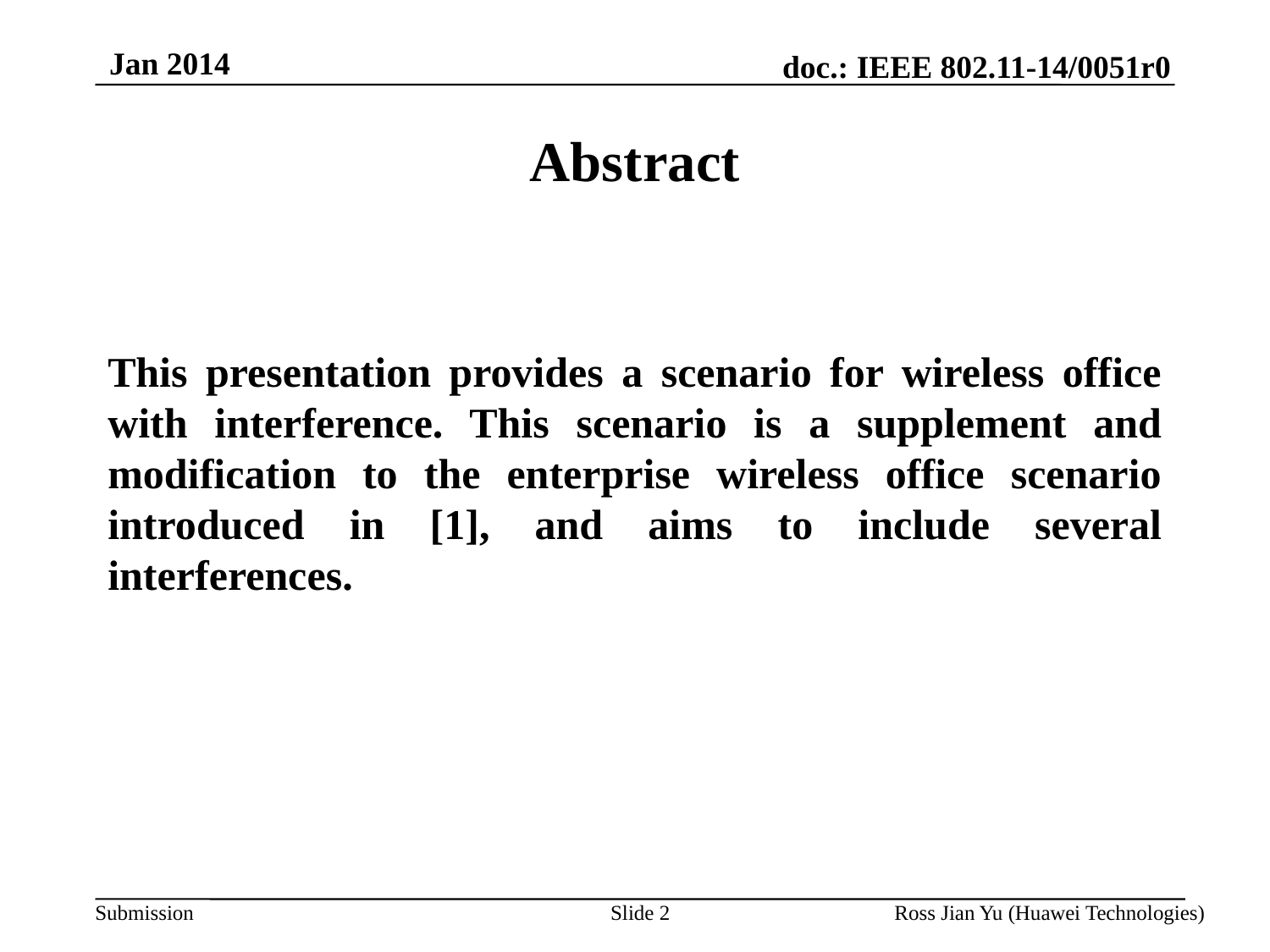

Jan 2014
Abstract
This presentation provides a scenario for wireless office with interference. This scenario is a supplement and modification to the enterprise wireless office scenario introduced in [1], and aims to include several interferences.

Slide 2